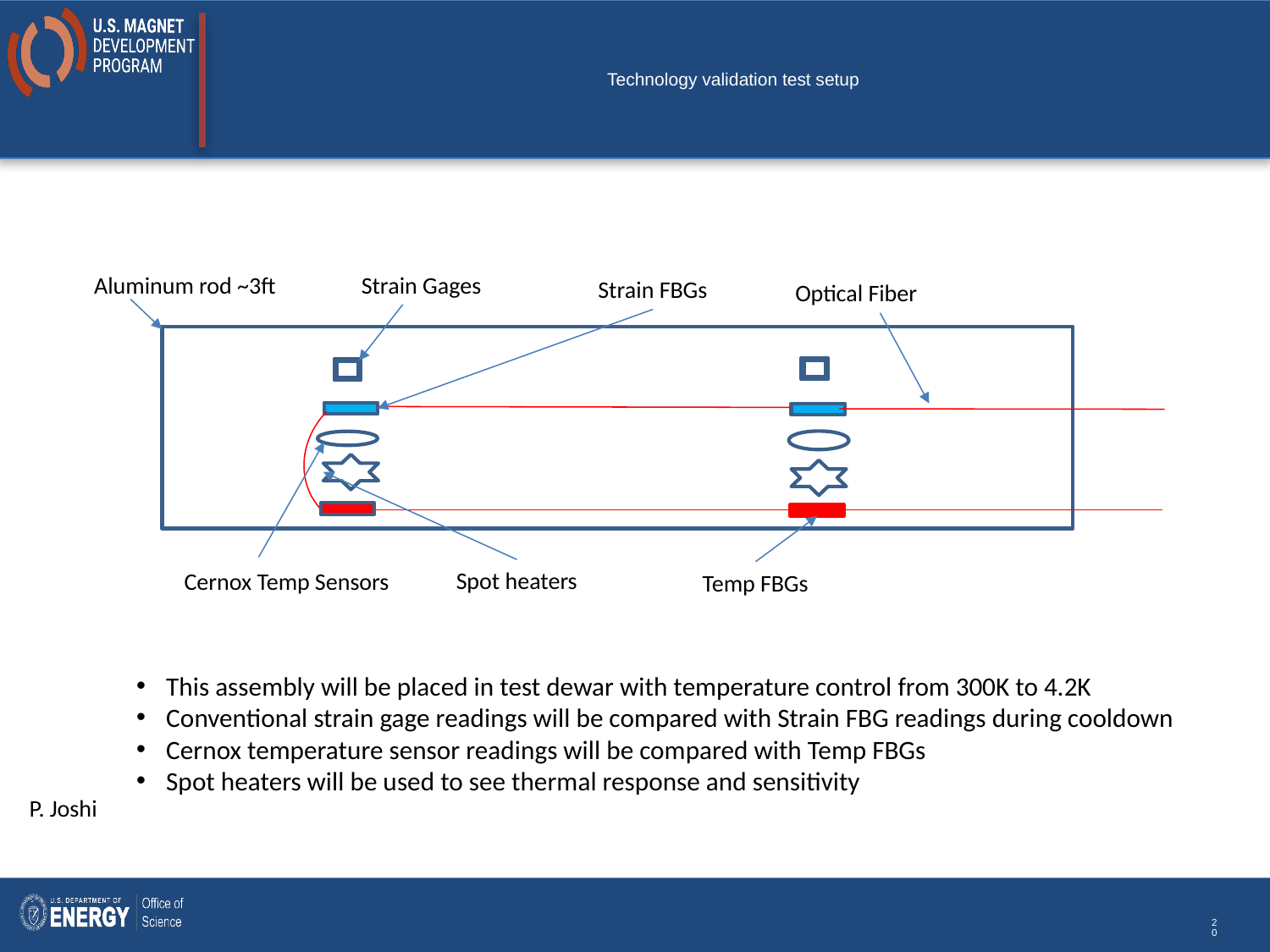

# Technology validation test setup
Aluminum rod ~3ft
Strain Gages
Strain FBGs
Optical Fiber

Spot heaters
Cernox Temp Sensors
Temp FBGs
This assembly will be placed in test dewar with temperature control from 300K to 4.2K
Conventional strain gage readings will be compared with Strain FBG readings during cooldown
Cernox temperature sensor readings will be compared with Temp FBGs
Spot heaters will be used to see thermal response and sensitivity
P. Joshi

20